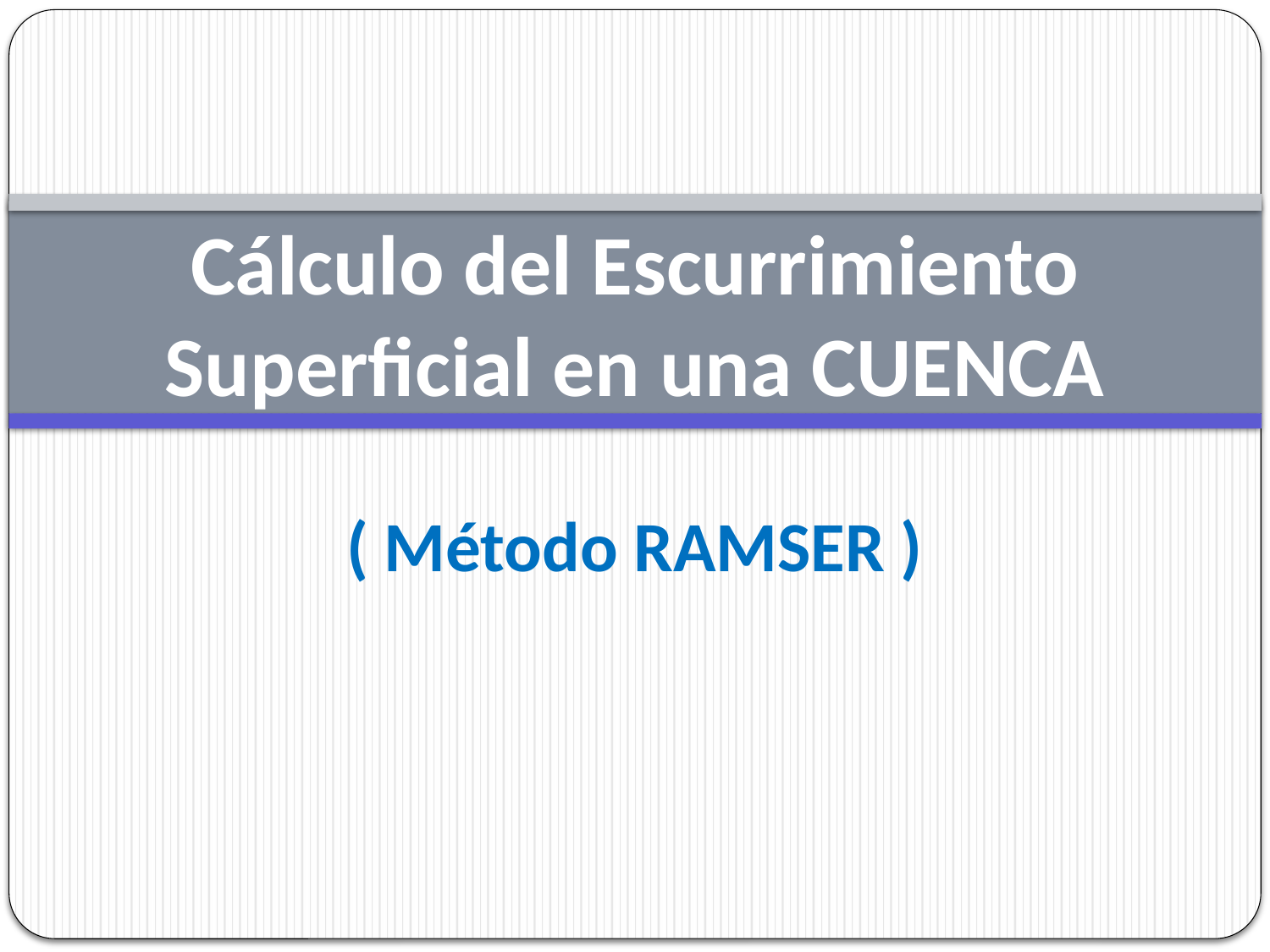

# Cálculo del Escurrimiento Superficial en una CUENCA
( Método RAMSER )